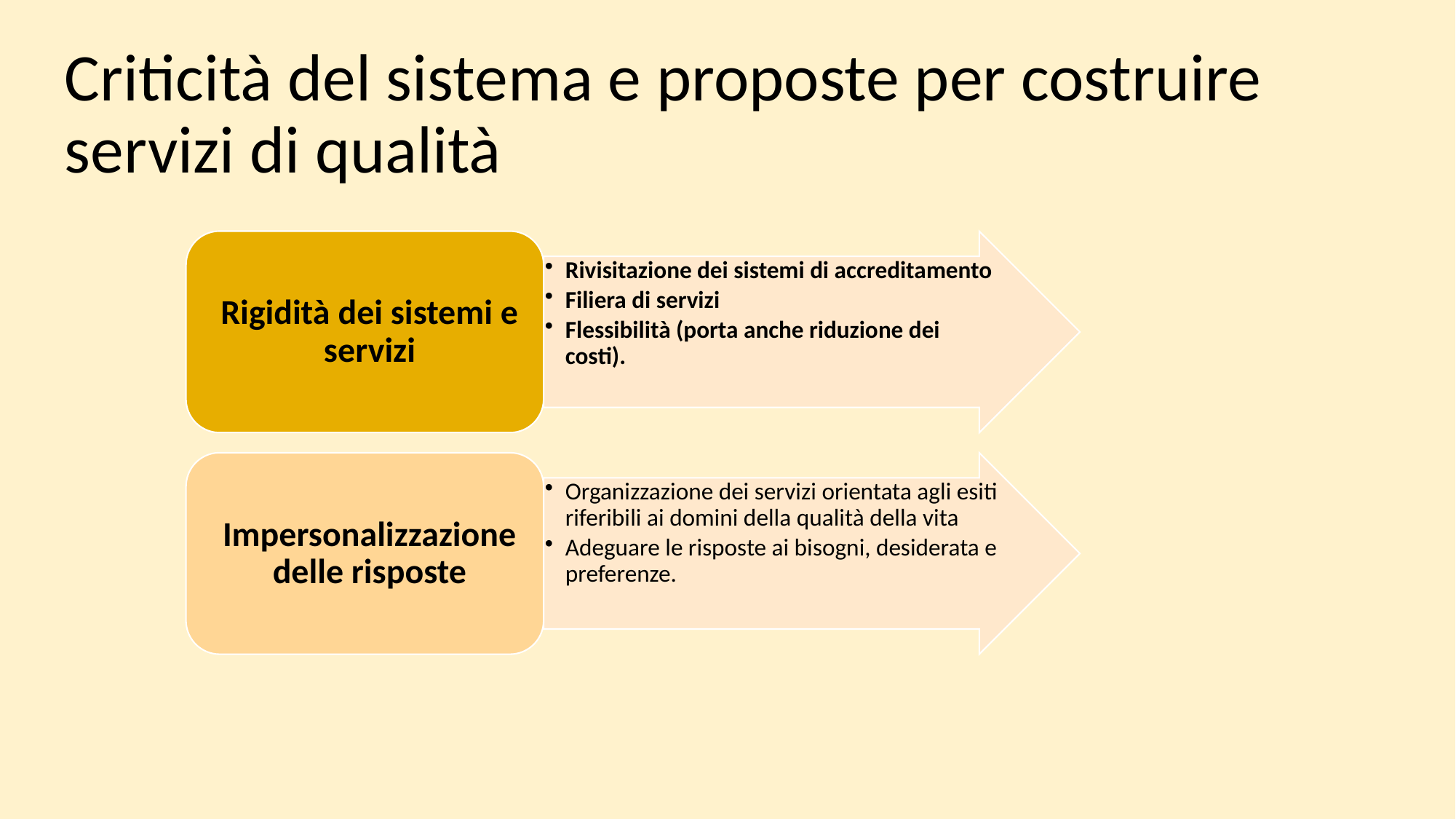

# Criticità del sistema e proposte per costruire servizi di qualità
Rivisitazione dei sistemi di accreditamento
Filiera di servizi
Flessibilità (porta anche riduzione dei costi).
Rigidità dei sistemi e servizi
Organizzazione dei servizi orientata agli esiti riferibili ai domini della qualità della vita
Adeguare le risposte ai bisogni, desiderata e preferenze.

Impersonalizzazione delle risposte